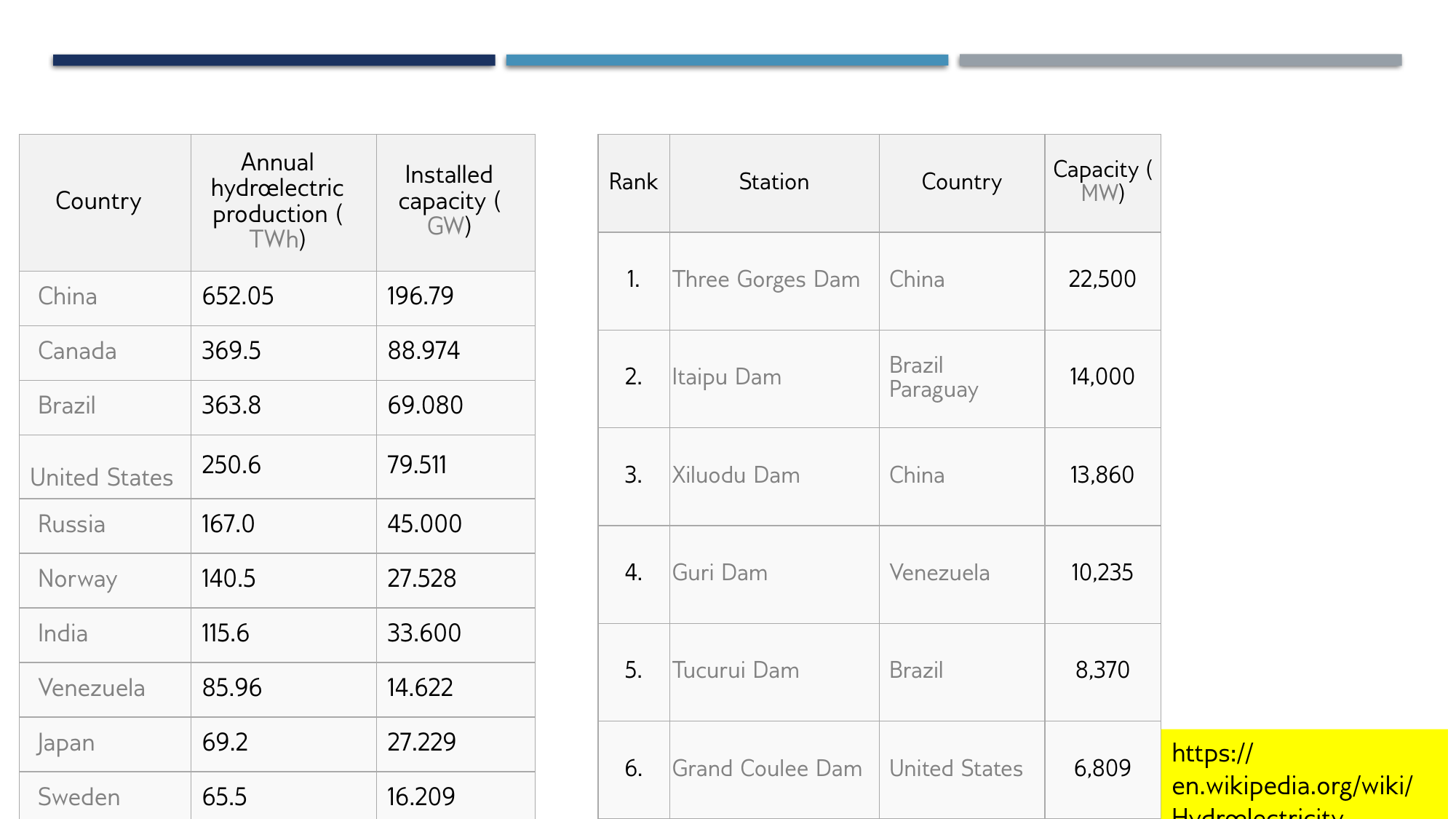

| Country | Annual hydroelectric production (TWh) | Installed capacity (GW) |
| --- | --- | --- |
| China | 652.05 | 196.79 |
| Canada | 369.5 | 88.974 |
| Brazil | 363.8 | 69.080 |
| United States | 250.6 | 79.511 |
| Russia | 167.0 | 45.000 |
| Norway | 140.5 | 27.528 |
| India | 115.6 | 33.600 |
| Venezuela | 85.96 | 14.622 |
| Japan | 69.2 | 27.229 |
| Sweden | 65.5 | 16.209 |
| Rank | Station | Country | Capacity (MW) |
| --- | --- | --- | --- |
| 1. | Three Gorges Dam | China | 22,500 |
| 2. | Itaipu Dam | Brazil  Paraguay | 14,000 |
| 3. | Xiluodu Dam | China | 13,860 |
| 4. | Guri Dam | Venezuela | 10,235 |
| 5. | Tucurui Dam | Brazil | 8,370 |
| 6. | Grand Coulee Dam | United States | 6,809 |
https://en.wikipedia.org/wiki/Hydroelectricity